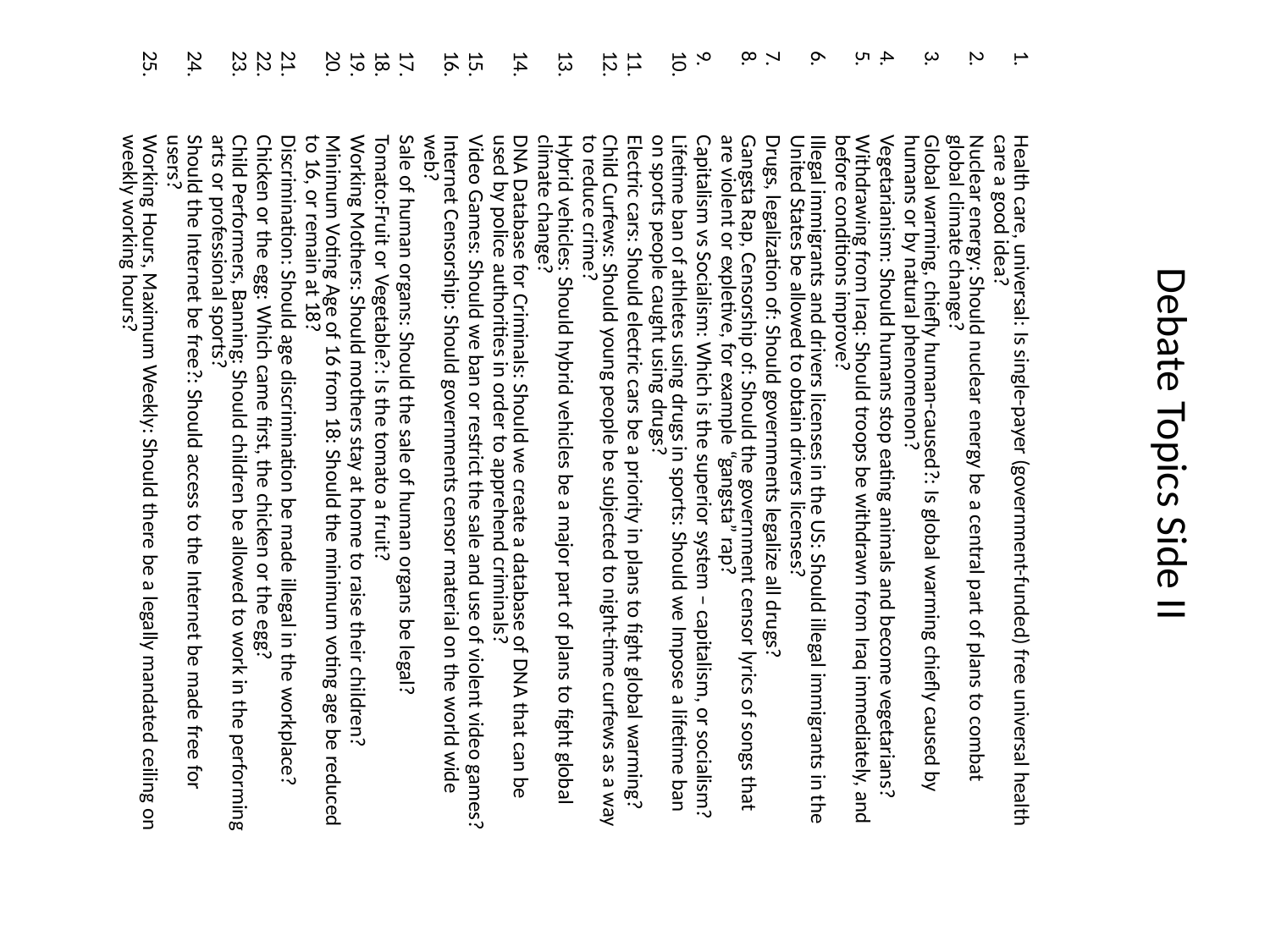

Health care, universal: Is single-payer (government-funded) free universal health care a good idea?
Nuclear energy: Should nuclear energy be a central part of plans to combat global climate change?
Global warming, chiefly human-caused?: Is global warming chiefly caused by humans or by natural phenomenon?
Vegetarianism: Should humans stop eating animals and become vegetarians?
Withdrawing from Iraq: Should troops be withdrawn from Iraq immediately, and before conditions improve?
Illegal immigrants and drivers licenses in the US: Should illegal immigrants in the United States be allowed to obtain drivers licenses?
Drugs, legalization of: Should governments legalize all drugs?
Gangsta Rap, Censorship of: Should the government censor lyrics of songs that are violent or expletive, for example “gangsta” rap?
Capitalism vs Socialism: Which is the superior system – capitalism, or socialism?
Lifetime ban of athletes using drugs in sports: Should we Impose a lifetime ban on sports people caught using drugs?
Electric cars: Should electric cars be a priority in plans to fight global warming?
Child Curfews: Should young people be subjected to night-time curfews as a way to reduce crime?
Hybrid vehicles: Should hybrid vehicles be a major part of plans to fight global climate change?
DNA Database for Criminals: Should we create a database of DNA that can be used by police authorities in order to apprehend criminals?
Video Games: Should we ban or restrict the sale and use of violent video games?
Internet Censorship: Should governments censor material on the world wide web?
Sale of human organs: Should the sale of human organs be legal?
Tomato:Fruit or Vegetable?: Is the tomato a fruit?
Working Mothers: Should mothers stay at home to raise their children?
Minimum Voting Age of 16 from 18: Should the minimum voting age be reduced to 16, or remain at 18?
Discrimination: Should age discrimination be made illegal in the workplace?
Chicken or the egg: Which came first, the chicken or the egg?
Child Performers, Banning: Should children be allowed to work in the performing arts or professional sports?
Should the Internet be free?: Should access to the Internet be made free for users?
Working Hours, Maximum Weekly: Should there be a legally mandated ceiling on weekly working hours?

# Debate Topics Side II